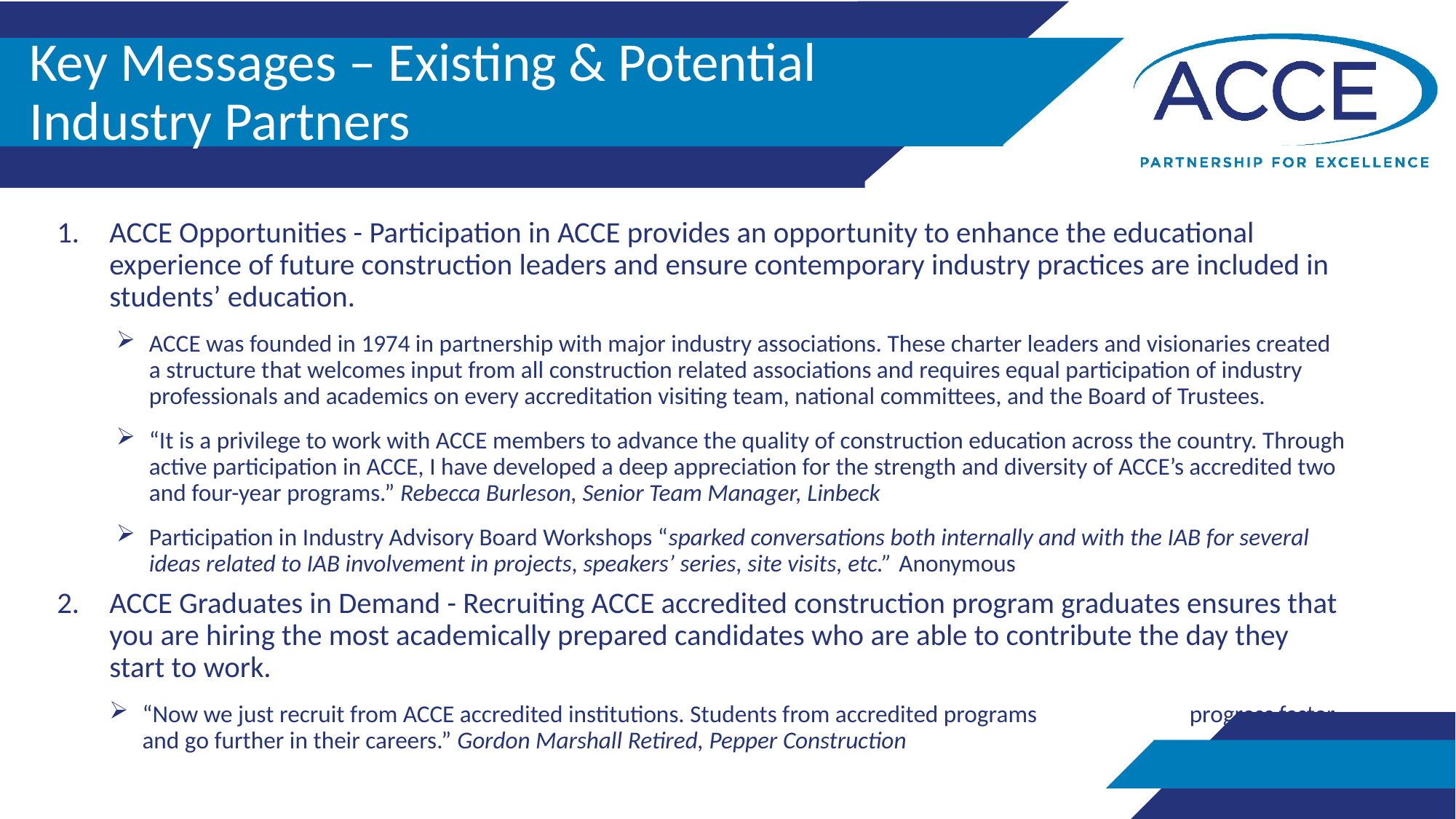

# Key Messages – Existing & Potential Industry Partners
ACCE Opportunities - Participation in ACCE provides an opportunity to enhance the educational experience of future construction leaders and ensure contemporary industry practices are included in students’ education.
ACCE was founded in 1974 in partnership with major industry associations. These charter leaders and visionaries created a structure that welcomes input from all construction related associations and requires equal participation of industry professionals and academics on every accreditation visiting team, national committees, and the Board of Trustees.
“It is a privilege to work with ACCE members to advance the quality of construction education across the country. Through active participation in ACCE, I have developed a deep appreciation for the strength and diversity of ACCE’s accredited two and four-year programs.” Rebecca Burleson, Senior Team Manager, Linbeck
Participation in Industry Advisory Board Workshops “sparked conversations both internally and with the IAB for several ideas related to IAB involvement in projects, speakers’ series, site visits, etc.” Anonymous
ACCE Graduates in Demand - Recruiting ACCE accredited construction program graduates ensures that you are hiring the most academically prepared candidates who are able to contribute the day they start to work.
“Now we just recruit from ACCE accredited institutions. Students from accredited programs                            progress faster and go further in their careers.” Gordon Marshall Retired, Pepper Construction